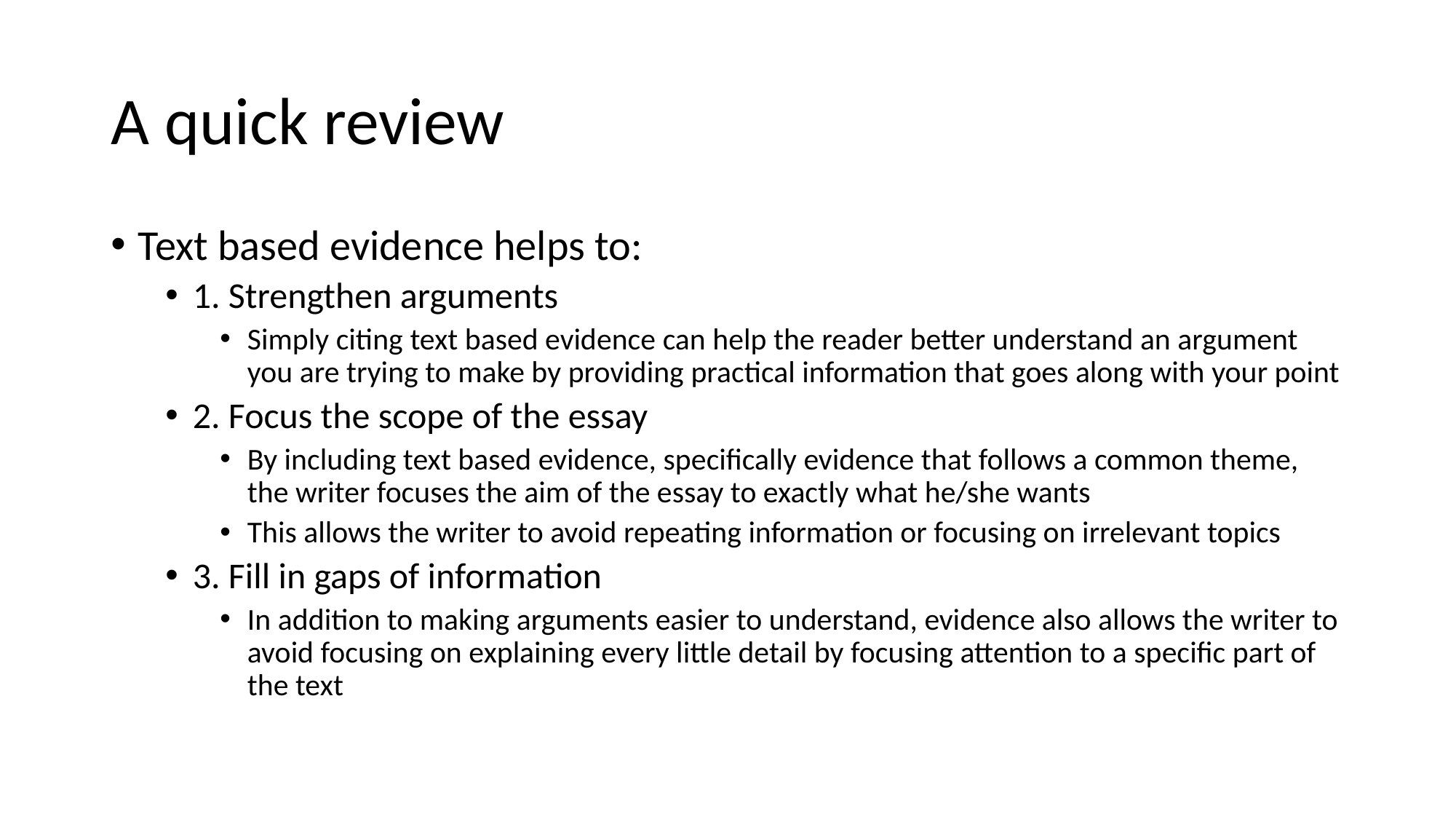

# A quick review
Text based evidence helps to:
1. Strengthen arguments
Simply citing text based evidence can help the reader better understand an argument you are trying to make by providing practical information that goes along with your point
2. Focus the scope of the essay
By including text based evidence, specifically evidence that follows a common theme, the writer focuses the aim of the essay to exactly what he/she wants
This allows the writer to avoid repeating information or focusing on irrelevant topics
3. Fill in gaps of information
In addition to making arguments easier to understand, evidence also allows the writer to avoid focusing on explaining every little detail by focusing attention to a specific part of the text